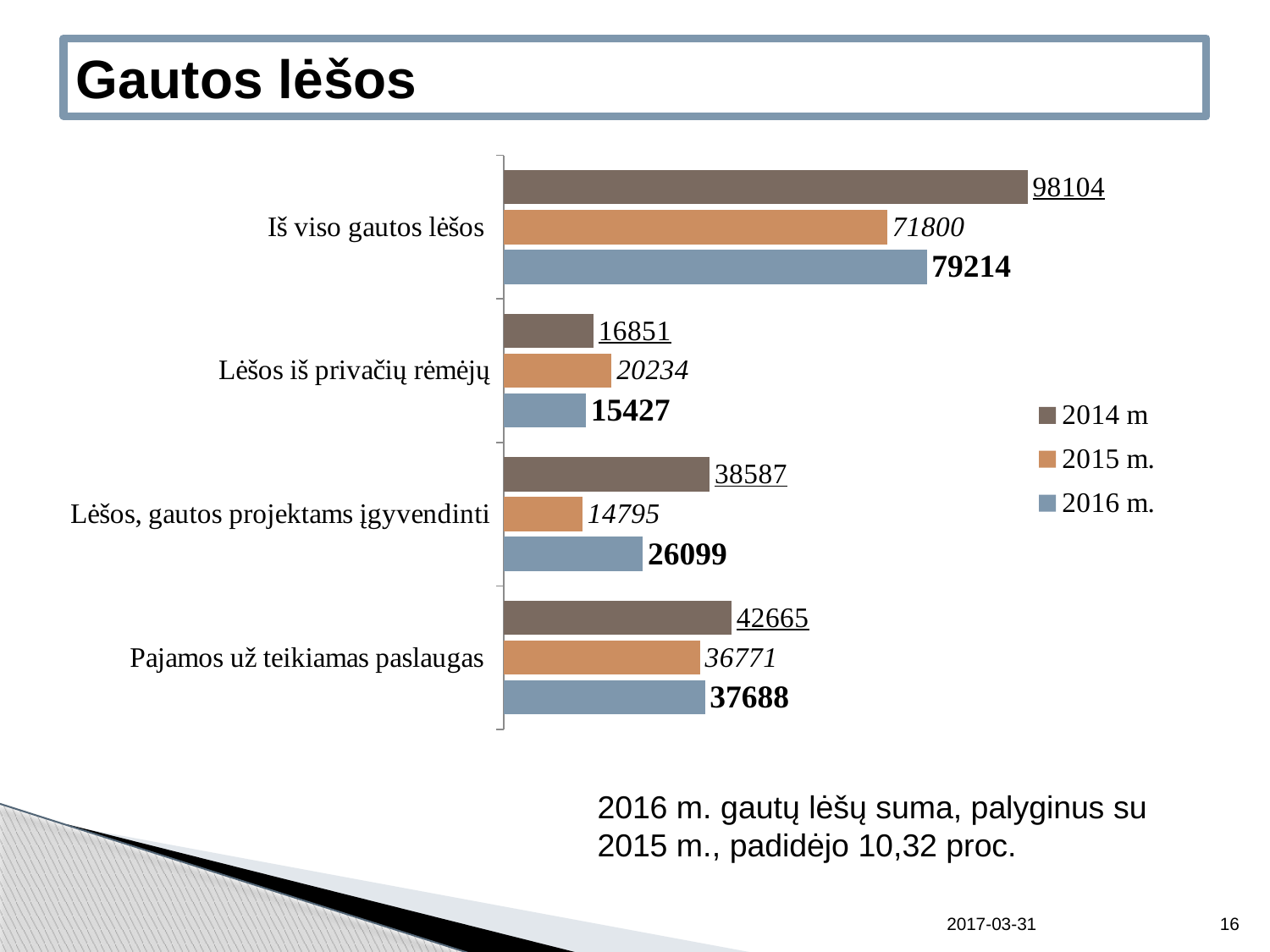

# Gautos lėšos

### Chart

| Category | 2016 m. | 2015 m.  | 2014 m |
|---|---|---|---|
| Pajamos už teikiamas paslaugas  | 37688.0 | 36771.0 | 42665.0 |
| Lėšos, gautos projektams įgyvendinti | 26099.0 | 14795.0 | 38587.0 |
| Lėšos iš privačių rėmėjų | 15427.0 | 20234.0 | 16851.0 |
| Iš viso gautos lėšos  | 79214.0 | 71800.0 | 98104.0 |
2016 m. gautų lėšų suma, palyginus su 2015 m., padidėjo 10,32 proc.

2017-03-31
16